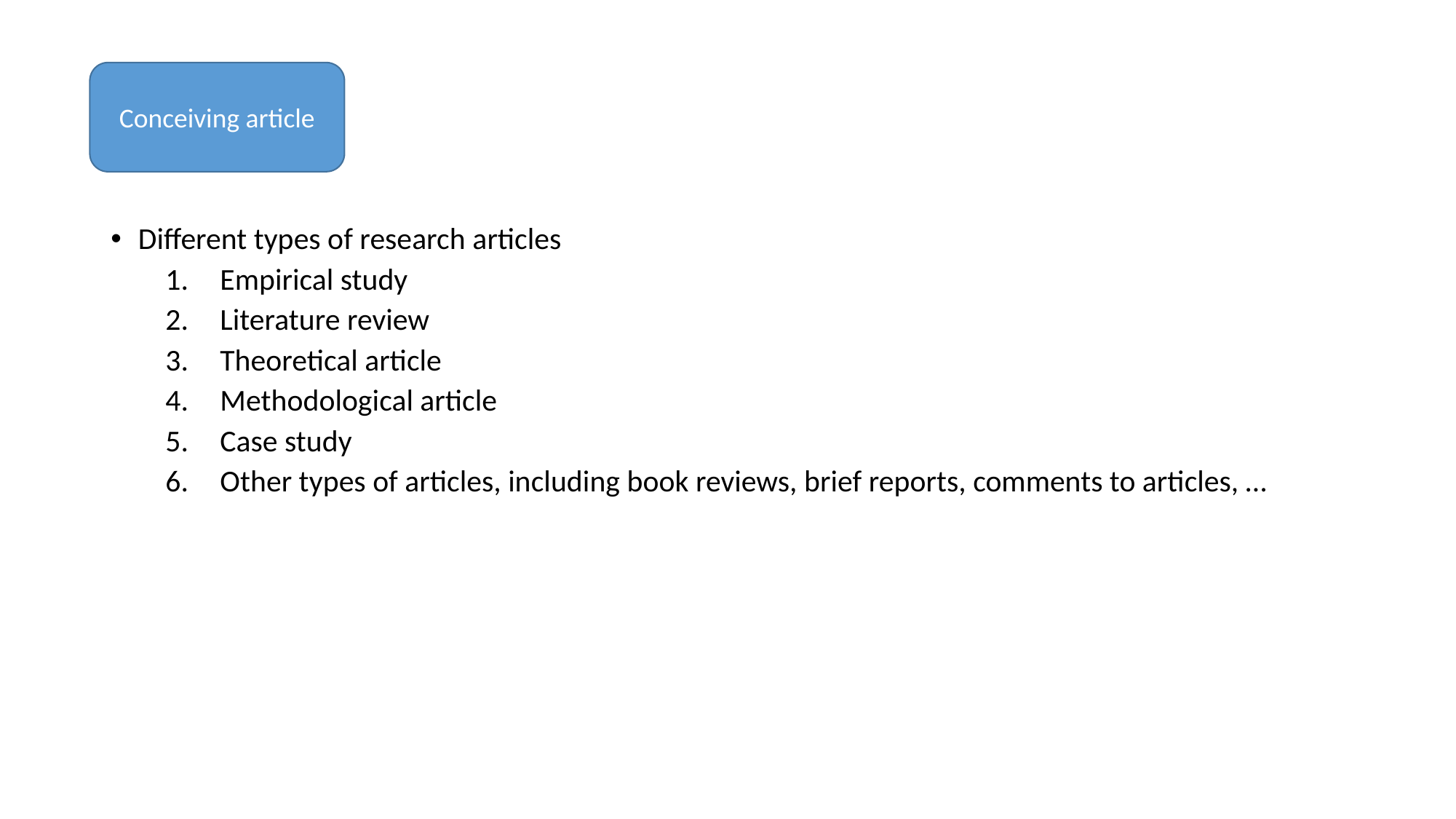

Conceiving article
Different types of research articles
Empirical study
Literature review
Theoretical article
Methodological article
Case study
Other types of articles, including book reviews, brief reports, comments to articles, …